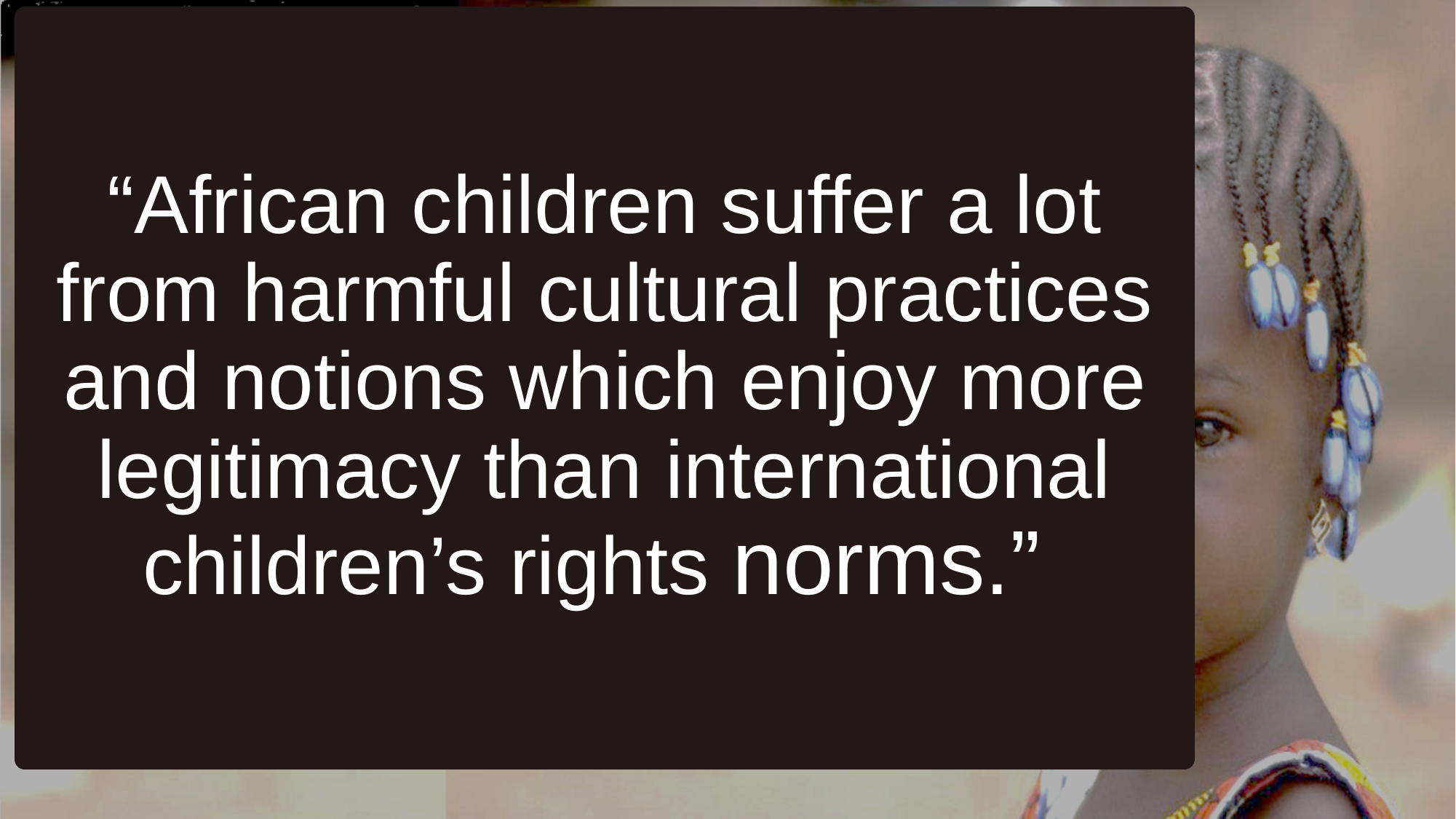

# “African children suffer a lot from harmful cultural practices and notions which enjoy more legitimacy than international children’s rights norms.”